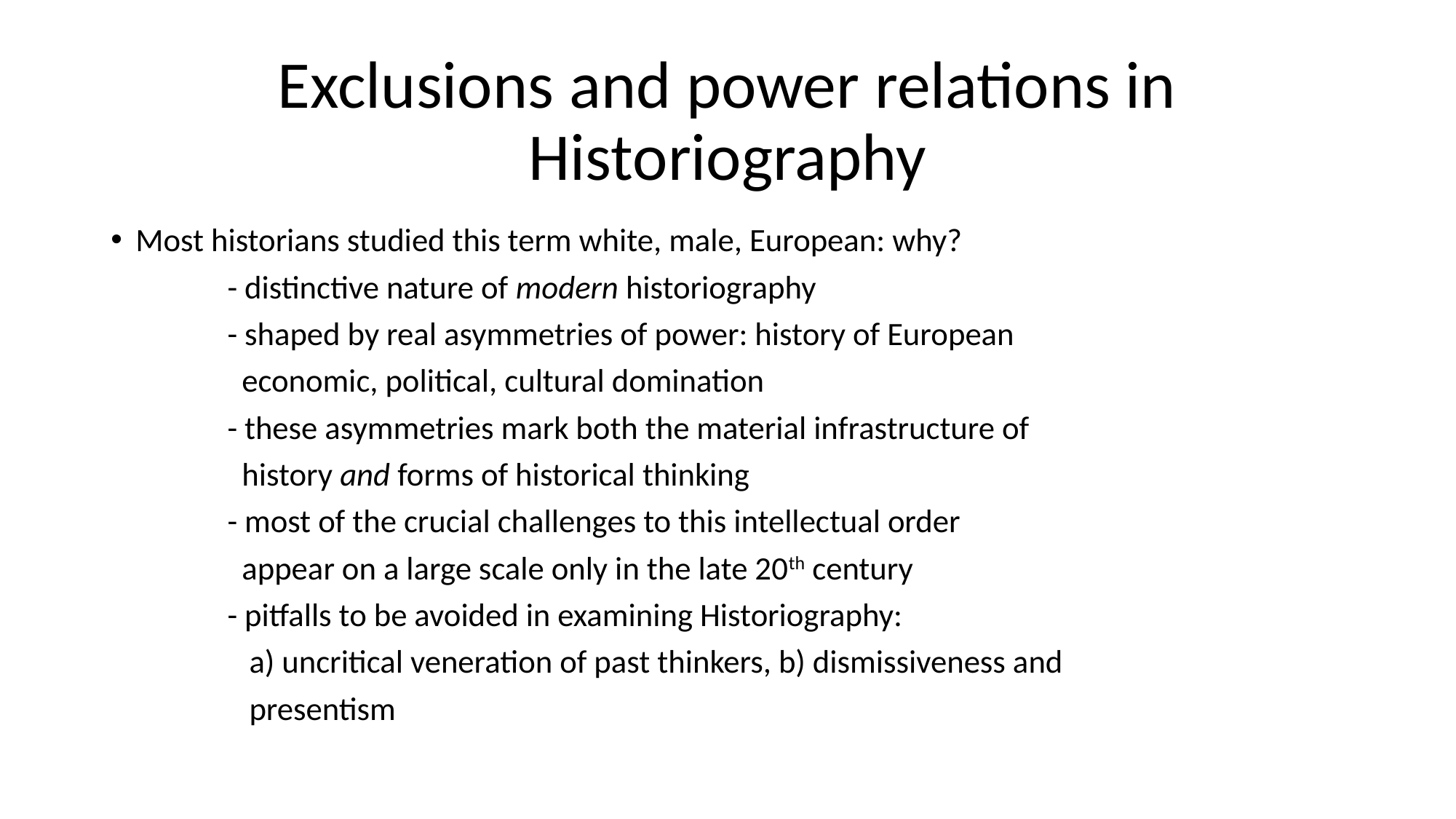

# Exclusions and power relations in Historiography
Most historians studied this term white, male, European: why?
                - distinctive nature of modern historiography
                - shaped by real asymmetries of power: history of European
                  economic, political, cultural domination
                - these asymmetries mark both the material infrastructure of
                  history and forms of historical thinking
                - most of the crucial challenges to this intellectual order
                  appear on a large scale only in the late 20th century
                - pitfalls to be avoided in examining Historiography:
                   a) uncritical veneration of past thinkers, b) dismissiveness and
                   presentism